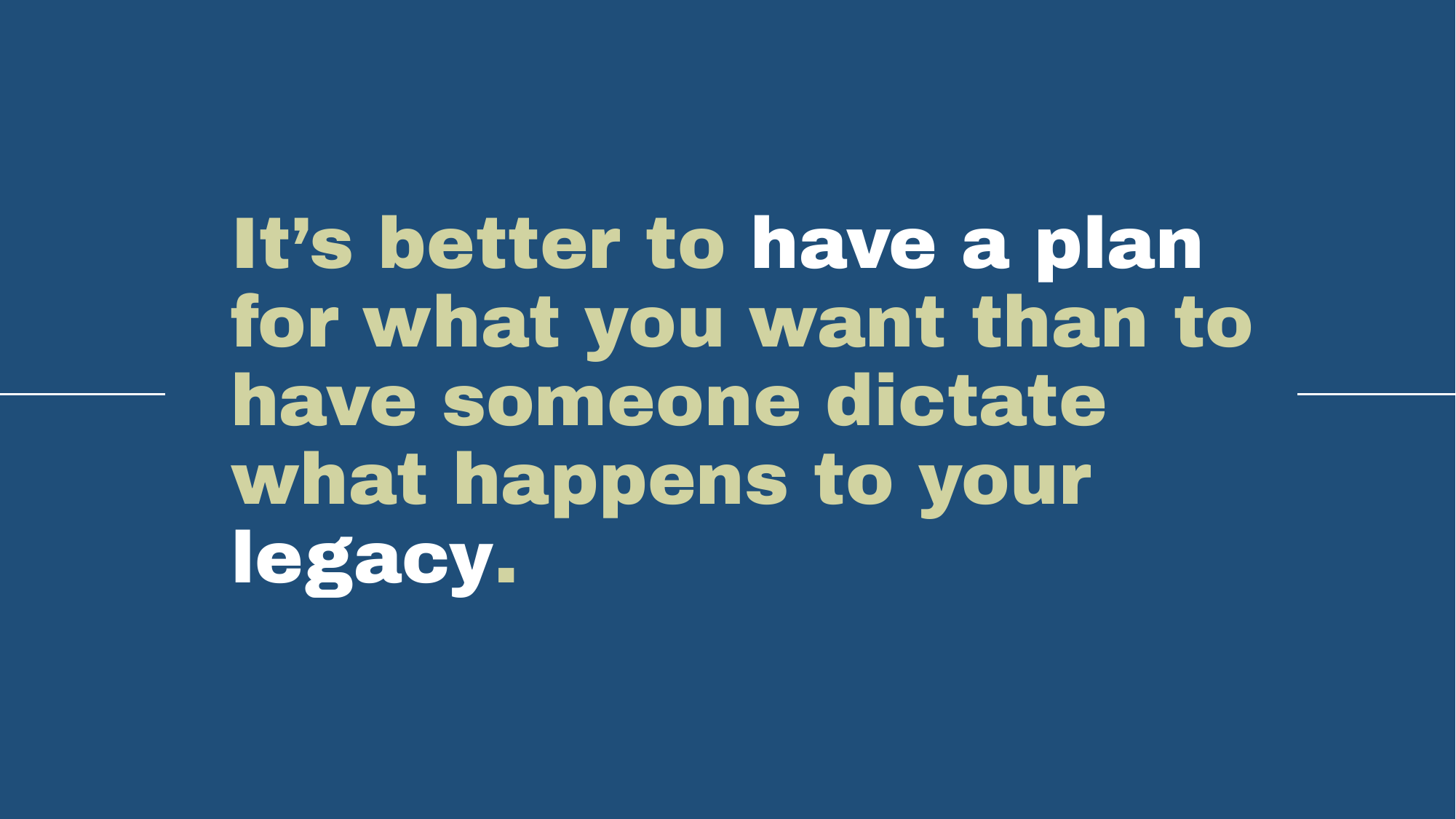

# It’s better to have a plan for what you want than to have someone dictate what happens to your legacy.